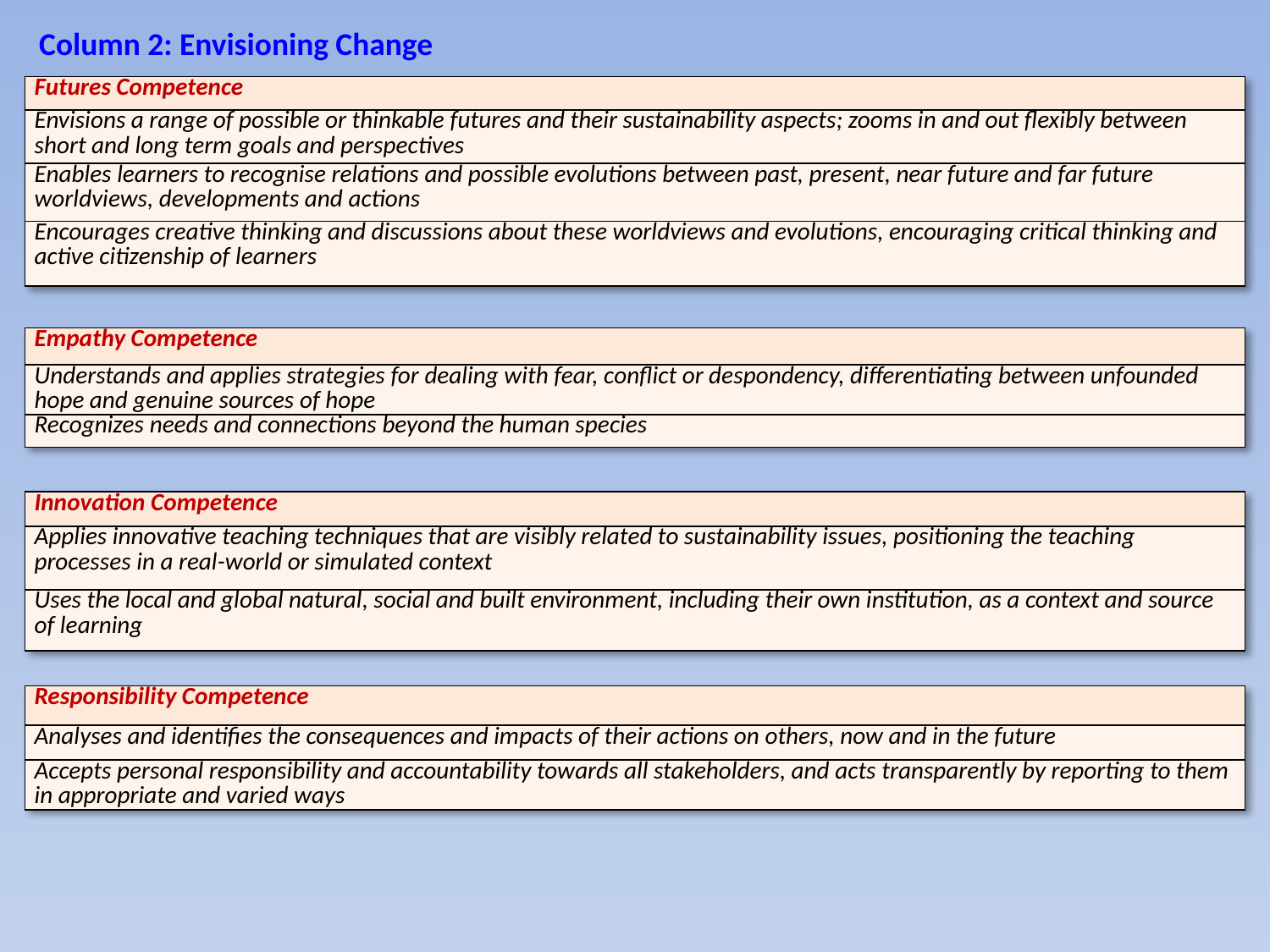

Column 2: Envisioning Change
| Futures Competence |
| --- |
| Envisions a range of possible or thinkable futures and their sustainability aspects; zooms in and out flexibly between short and long term goals and perspectives |
| Enables learners to recognise relations and possible evolutions between past, present, near future and far future worldviews, developments and actions |
| Encourages creative thinking and discussions about these worldviews and evolutions, encouraging critical thinking and active citizenship of learners |
| Empathy Competence |
| --- |
| Understands and applies strategies for dealing with fear, conflict or despondency, differentiating between unfounded hope and genuine sources of hope |
| Recognizes needs and connections beyond the human species |
| Innovation Competence |
| --- |
| Applies innovative teaching techniques that are visibly related to sustainability issues, positioning the teaching processes in a real-world or simulated context |
| Uses the local and global natural, social and built environment, including their own institution, as a context and source of learning |
| Responsibility Competence |
| --- |
| Analyses and identifies the consequences and impacts of their actions on others, now and in the future |
| Accepts personal responsibility and accountability towards all stakeholders, and acts transparently by reporting to them in appropriate and varied ways |